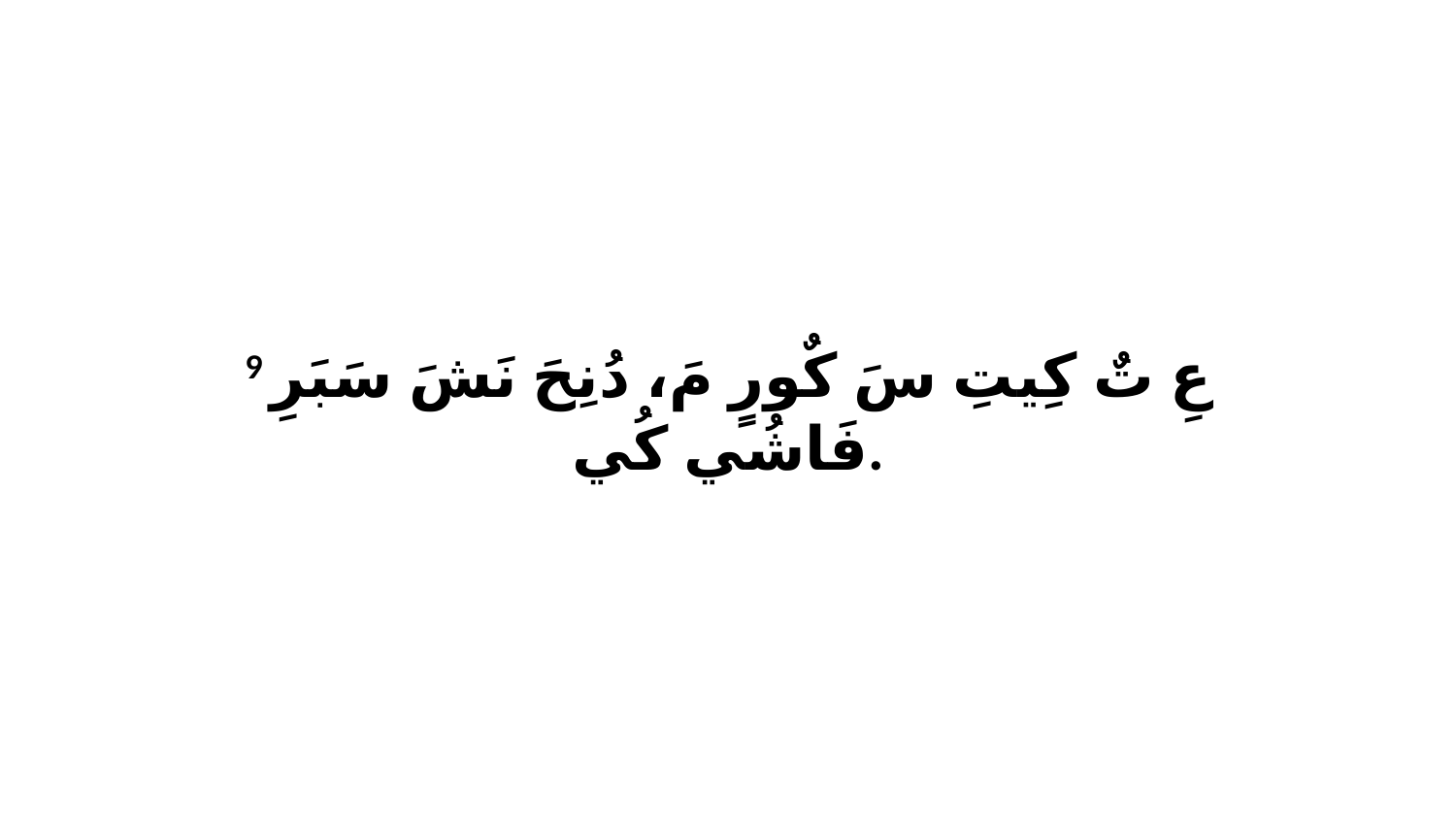

9 عِ تٌ كِيتِ سَ كٌورٍ مَ، دُنِحَ نَشَ سَبَرِ فَاشُي كُي.